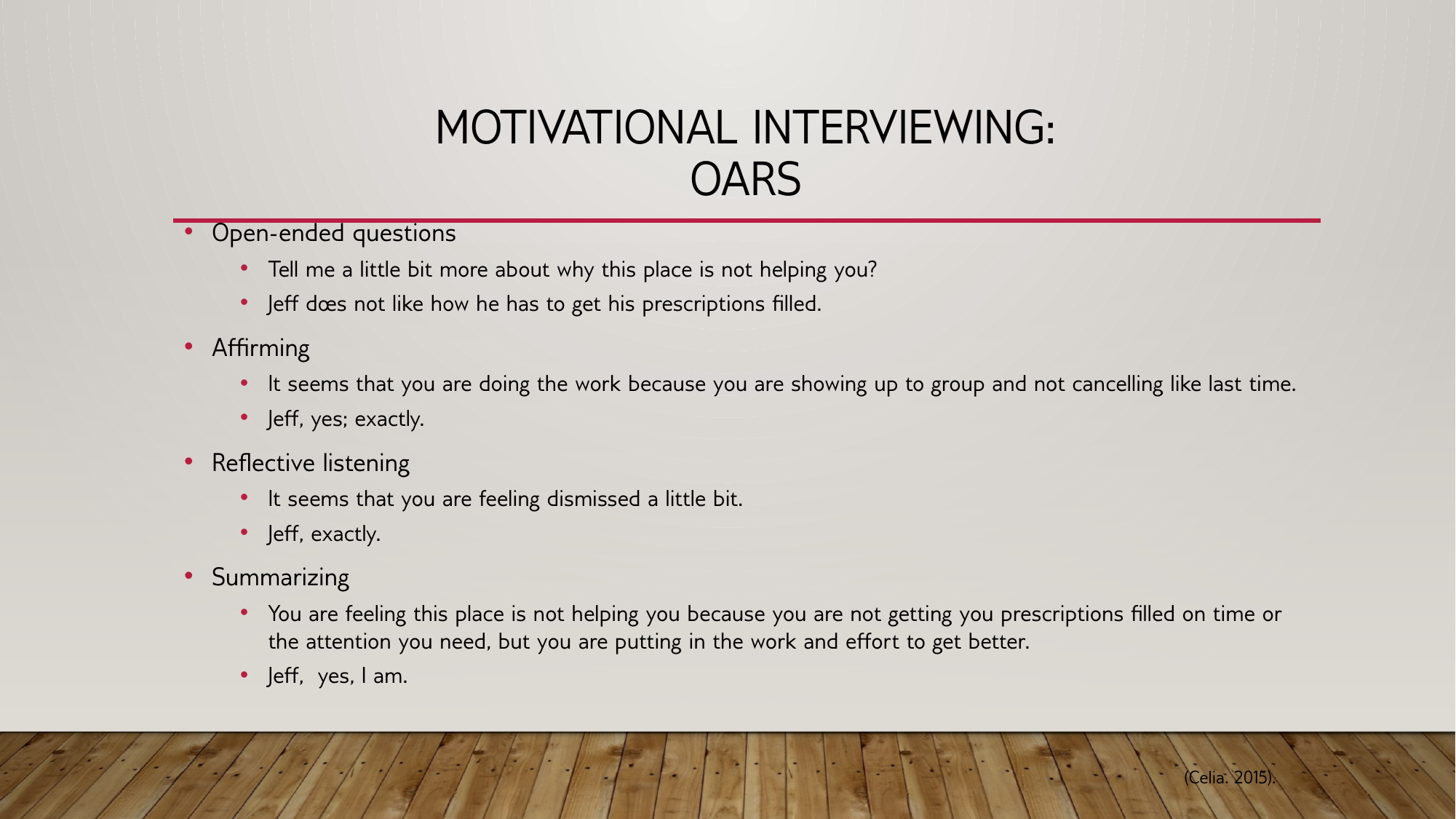

# Motivational Interviewing: OARS
Open-ended questions
Tell me a little bit more about why this place is not helping you?
Jeff does not like how he has to get his prescriptions filled.
Affirming
It seems that you are doing the work because you are showing up to group and not cancelling like last time.
Jeff, yes; exactly.
Reflective listening
It seems that you are feeling dismissed a little bit.
Jeff, exactly.
Summarizing
You are feeling this place is not helping you because you are not getting you prescriptions filled on time or the attention you need, but you are putting in the work and effort to get better.
Jeff,  yes, I am.

(Celia. 2015).